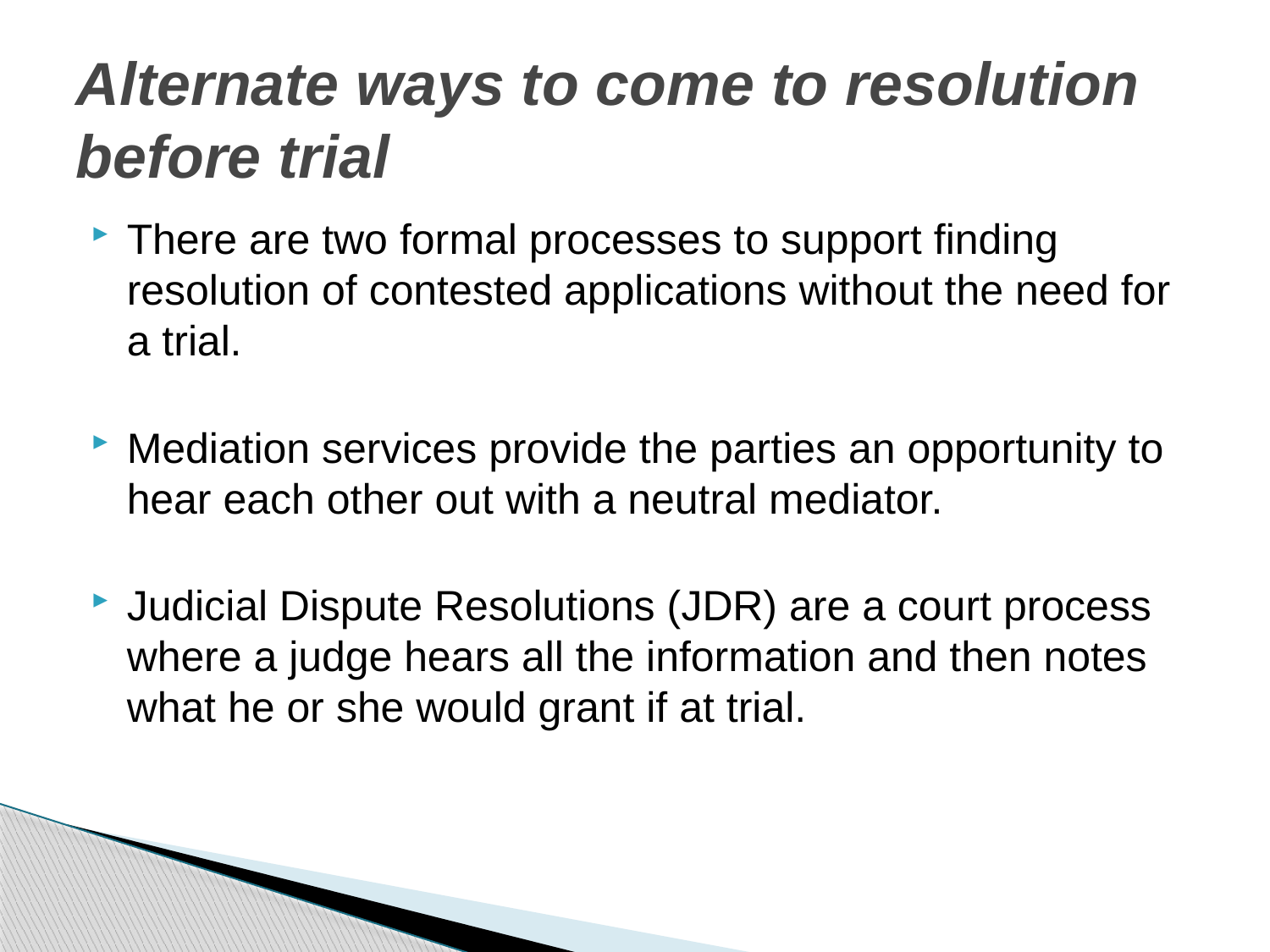

# Alternate ways to come to resolution before trial
There are two formal processes to support finding resolution of contested applications without the need for a trial.

Mediation services provide the parties an opportunity to hear each other out with a neutral mediator.

Judicial Dispute Resolutions (JDR) are a court process where a judge hears all the information and then notes what he or she would grant if at trial.